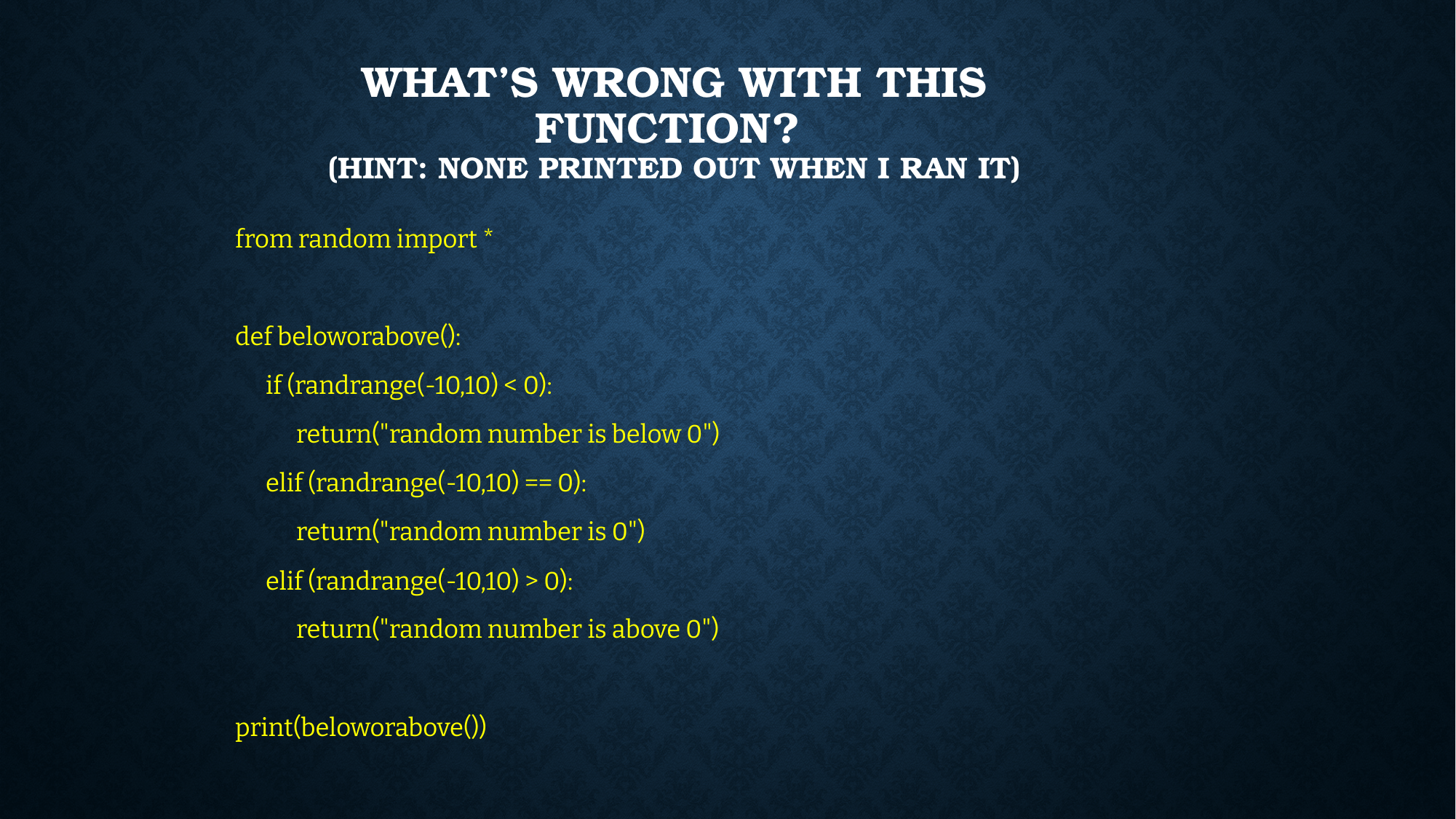

# What’s wrong with this function? (hint: none printed out when I ran it)
from random import *

def beloworabove():
      if (randrange(-10,10) < 0):
            return("random number is below 0")
      elif (randrange(-10,10) == 0):
            return("random number is 0")
      elif (randrange(-10,10) > 0):
            return("random number is above 0")

print(beloworabove())